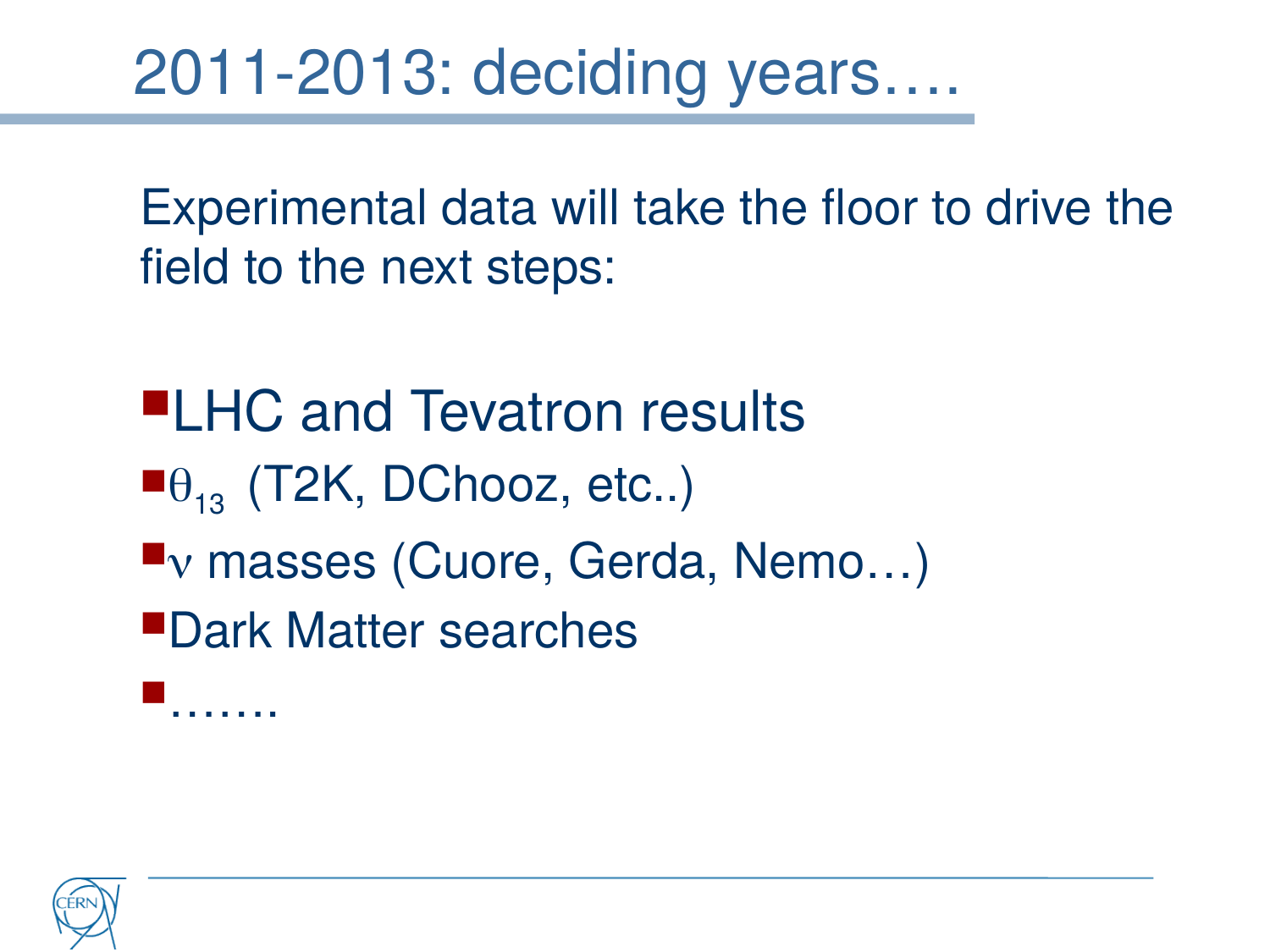

# 2011-2013: deciding years….
Experimental data will take the floor to drive the field to the next steps:

LHC and Tevatron results
θ13  (T2K, DChooz, etc..)
ν masses (Cuore, Gerda, Nemo…)
Dark Matter searches
…….